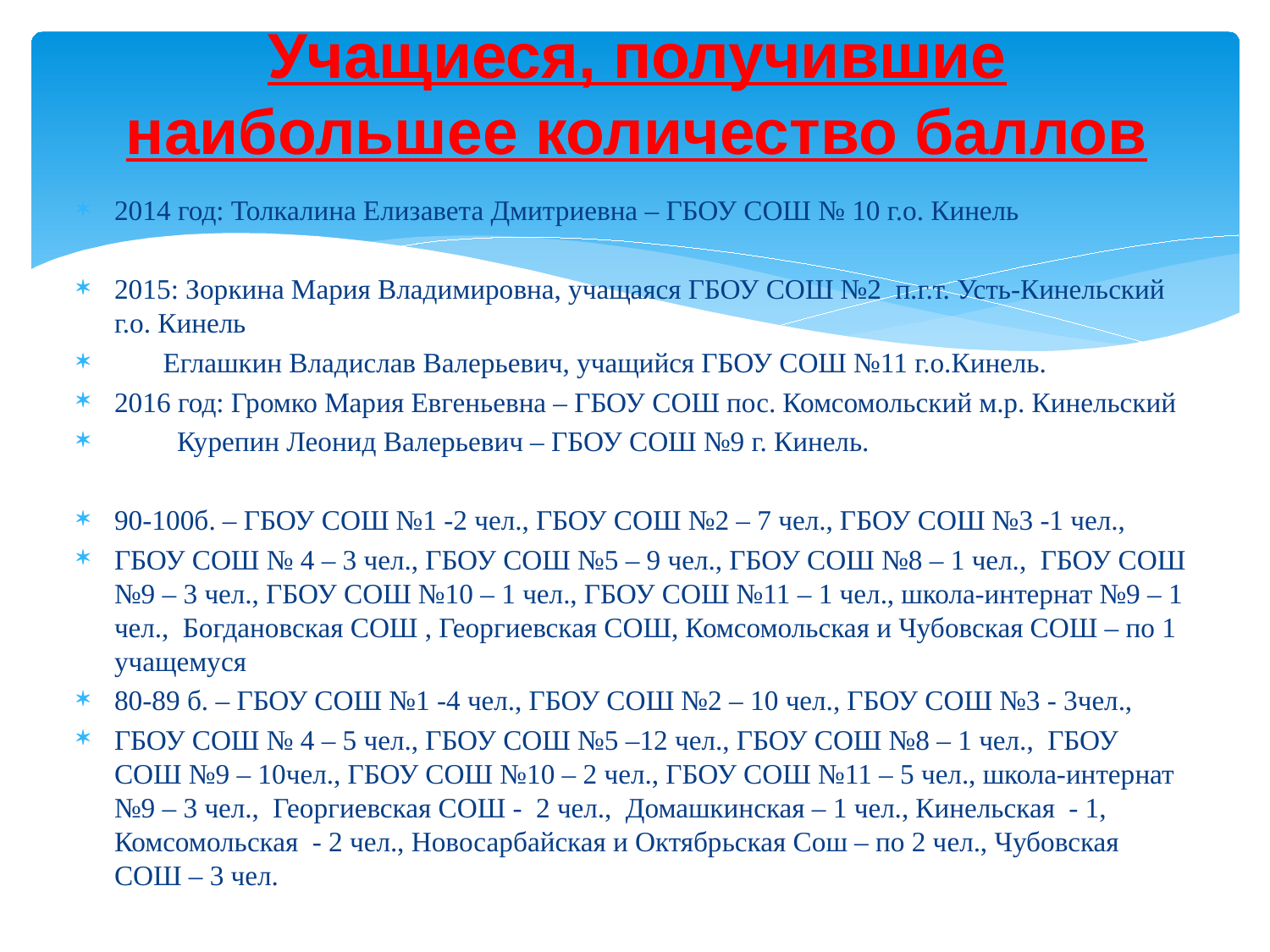

# Учащиеся, получившие наибольшее количество баллов
2014 год: Толкалина Елизавета Дмитриевна – ГБОУ СОШ № 10 г.о. Кинель

2015: Зоркина Мария Владимировна, учащаяся ГБОУ СОШ №2  п.г.т. Усть-Кинельский г.о. Кинель
       Еглашкин Владислав Валерьевич, учащийся ГБОУ СОШ №11 г.о.Кинель.
2016 год: Громко Мария Евгеньевна – ГБОУ СОШ пос. Комсомольский м.р. Кинельский
         Курепин Леонид Валерьевич – ГБОУ СОШ №9 г. Кинель.

90-100б. – ГБОУ СОШ №1 -2 чел., ГБОУ СОШ №2 – 7 чел., ГБОУ СОШ №3 -1 чел.,
ГБОУ СОШ № 4 – 3 чел., ГБОУ СОШ №5 – 9 чел., ГБОУ СОШ №8 – 1 чел.,  ГБОУ СОШ №9 – 3 чел., ГБОУ СОШ №10 – 1 чел., ГБОУ СОШ №11 – 1 чел., школа-интернат №9 – 1 чел.,  Богдановская СОШ , Георгиевская СОШ, Комсомольская и Чубовская СОШ – по 1 учащемуся
80-89 б. – ГБОУ СОШ №1 -4 чел., ГБОУ СОШ №2 – 10 чел., ГБОУ СОШ №3 - 3чел.,
ГБОУ СОШ № 4 – 5 чел., ГБОУ СОШ №5 –12 чел., ГБОУ СОШ №8 – 1 чел.,  ГБОУ СОШ №9 – 10чел., ГБОУ СОШ №10 – 2 чел., ГБОУ СОШ №11 – 5 чел., школа-интернат №9 – 3 чел.,  Георгиевская СОШ -  2 чел.,  Домашкинская – 1 чел., Кинельская  - 1, Комсомольская  - 2 чел., Новосарбайская и Октябрьская Сош – по 2 чел., Чубовская СОШ – 3 чел.